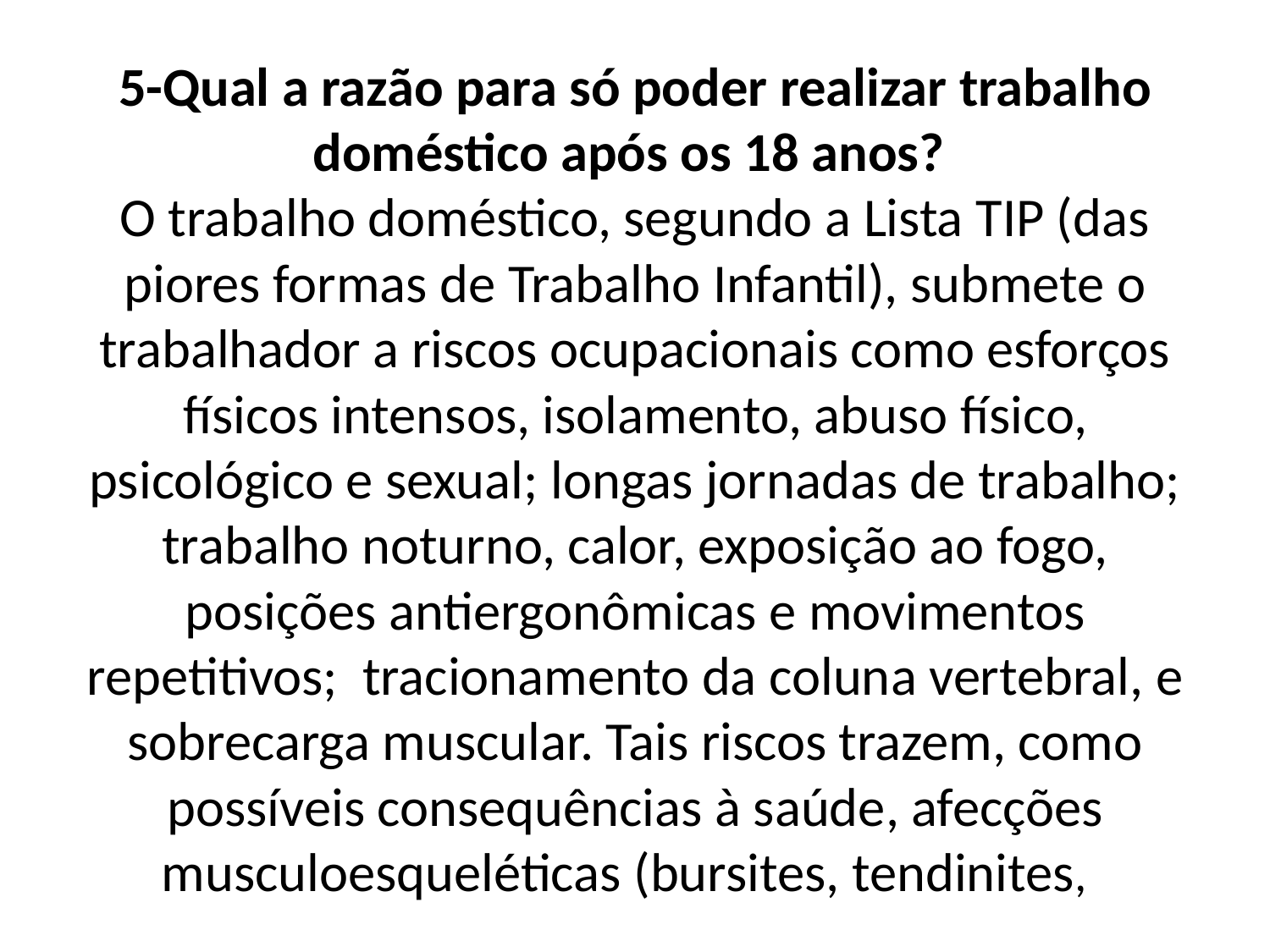

# 5-Qual a razão para só poder realizar trabalho doméstico após os 18 anos? O trabalho doméstico, segundo a Lista TIP (das piores formas de Trabalho Infantil), submete o trabalhador a riscos ocupacionais como esforços físicos intensos, isolamento, abuso físico, psicológico e sexual; longas jornadas de trabalho; trabalho noturno, calor, exposição ao fogo, posições antiergonômicas e movimentos repetitivos;  tracionamento da coluna vertebral, e sobrecarga muscular. Tais riscos trazem, como possíveis consequências à saúde, afecções musculoesqueléticas (bursites, tendinites,